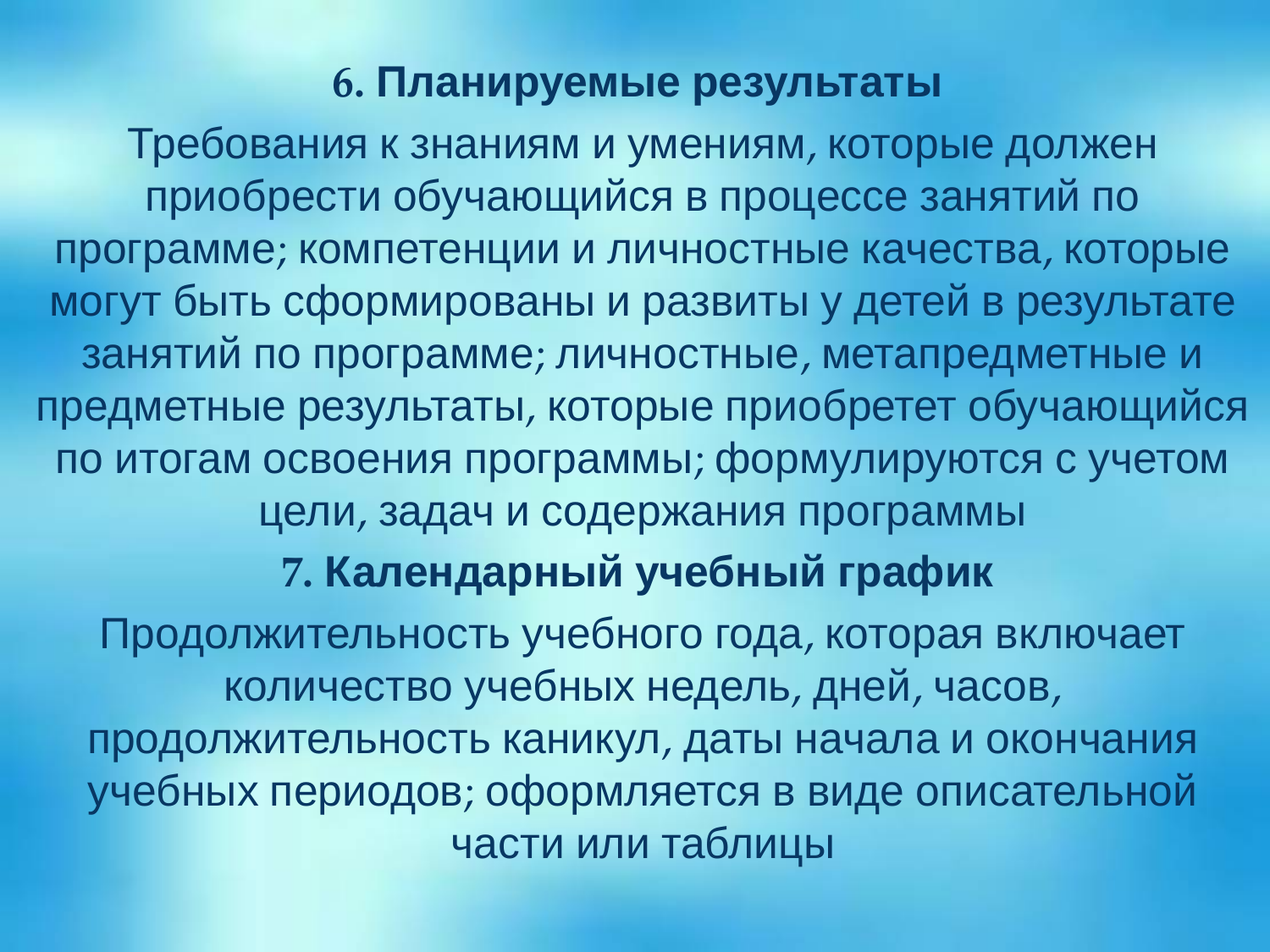

6. Планируемые результаты
Требования к знаниям и умениям, которые должен приобрести обучающийся в процессе занятий по программе; компетенции и личностные качества, которые могут быть сформированы и развиты у детей в результате занятий по программе; личностные, метапредметные и предметные результаты, которые приобретет обучающийся по итогам освоения программы; формулируются с учетом цели, задач и содержания программы
7. Календарный учебный график
Продолжительность учебного года, которая включает количество учебных недель, дней, часов, продолжительность каникул, даты начала и окончания учебных периодов; оформляется в виде описательной части или таблицы